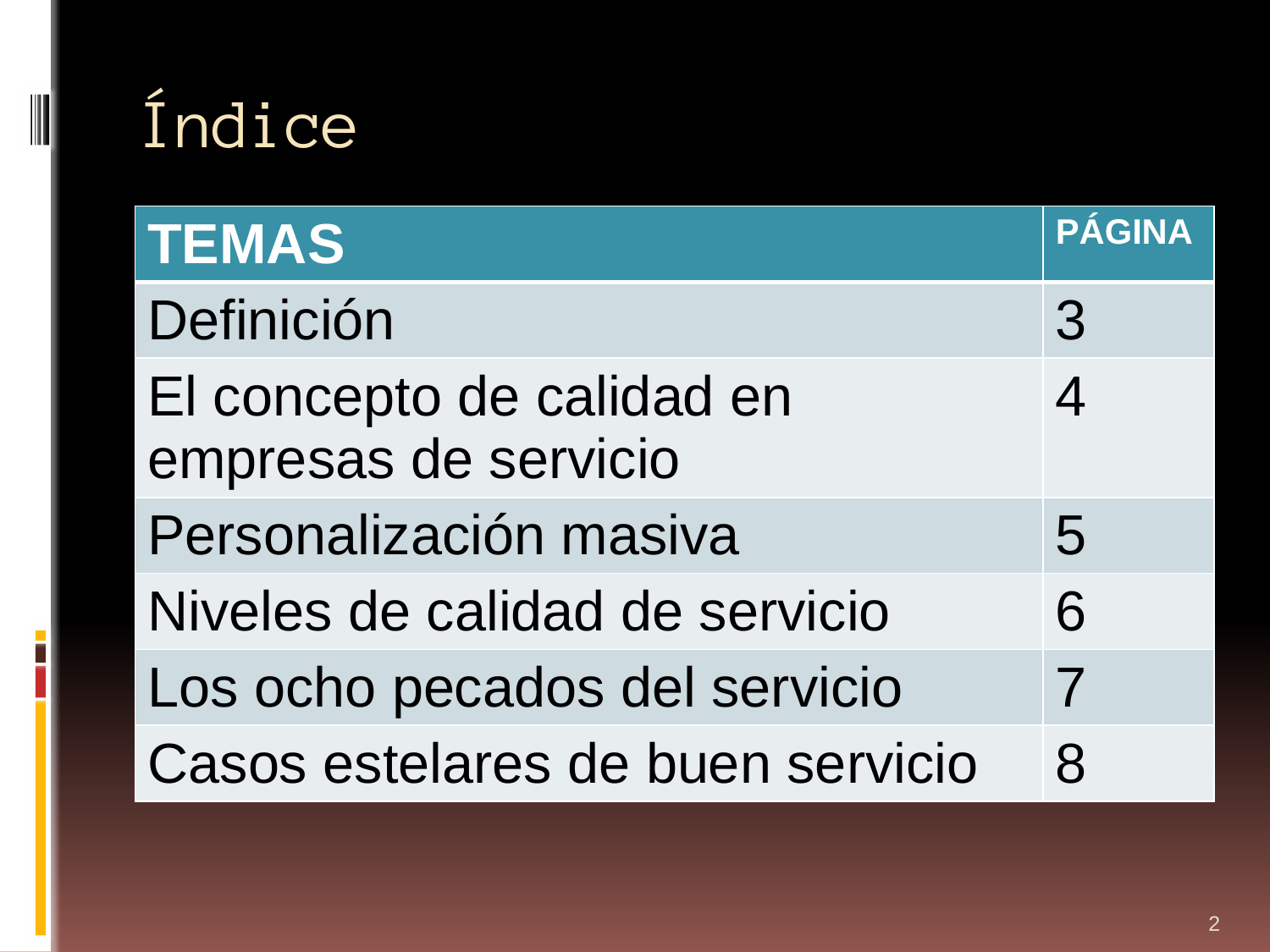

# Índice
| TEMAS | PÁGINA |
| --- | --- |
| Definición | 3 |
| El concepto de calidad en empresas de servicio | 4 |
| Personalización masiva | 5 |
| Niveles de calidad de servicio | 6 |
| Los ocho pecados del servicio | 7 |
| Casos estelares de buen servicio | 8 |
2